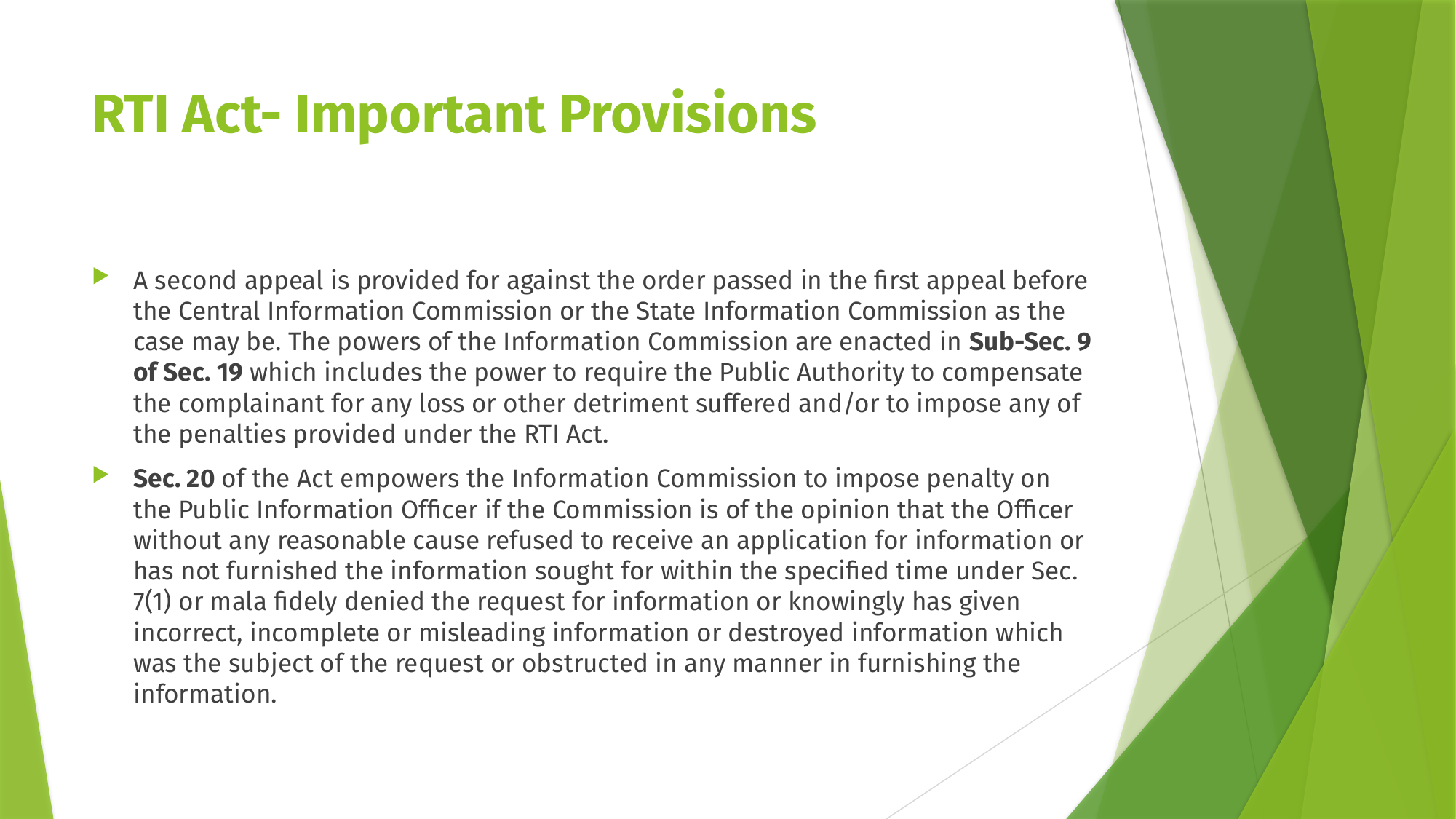

# RTI Act- Important Provisions
A second appeal is provided for against the order passed in the first appeal before the Central Information Commission or the State Information Commission as the case may be. The powers of the Information Commission are enacted in Sub-Sec. 9 of Sec. 19 which includes the power to require the Public Authority to compensate the complainant for any loss or other detriment suffered and/or to impose any of the penalties provided under the RTI Act.
Sec. 20 of the Act empowers the Information Commission to impose penalty on the Public Information Officer if the Commission is of the opinion that the Officer without any reasonable cause refused to receive an application for information or has not furnished the information sought for within the specified time under Sec. 7(1) or mala fidely denied the request for information or knowingly has given incorrect, incomplete or misleading information or destroyed information which was the subject of the request or obstructed in any manner in furnishing the information.